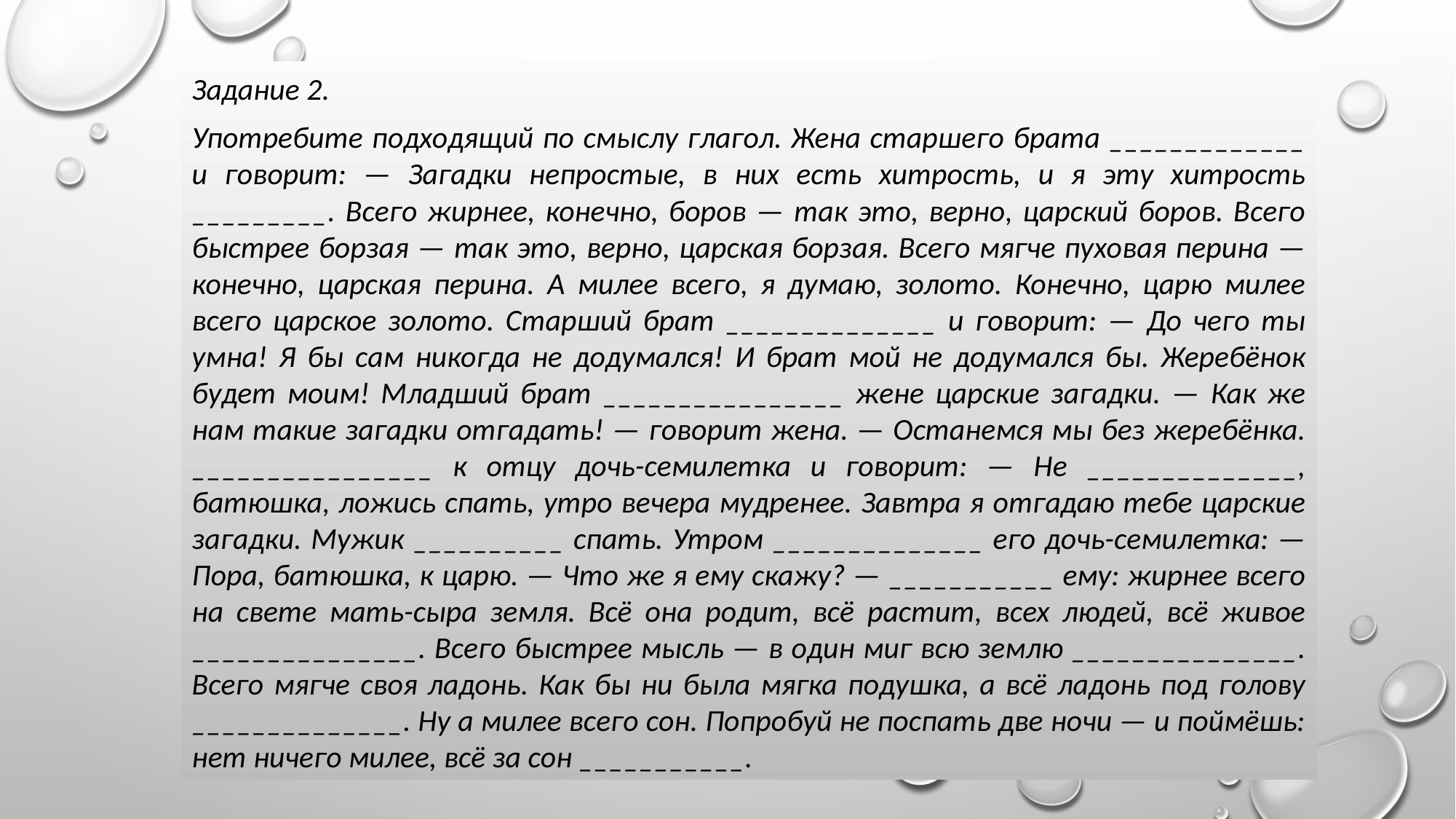

Задание 2.
Употребите подходящий по смыслу глагол. Жена старшего брата _____________ и говорит: — Загадки непростые, в них есть хитрость, и я эту хитрость _________. Всего жирнее, конечно, боров — так это, верно, царский боров. Всего быстрее борзая — так это, верно, царская борзая. Всего мягче пуховая перина — конечно, царская перина. А милее всего, я думаю, золото. Конечно, царю милее всего царское золото. Старший брат ______________ и говорит: — До чего ты умна! Я бы сам никогда не додумался! И брат мой не додумался бы. Жеребёнок будет моим! Младший брат ________________ жене царские загадки. — Как же нам такие загадки отгадать! — говорит жена. — Останемся мы без жеребёнка. ________________ к отцу дочь-семилетка и говорит: — Не ______________, батюшка, ложись спать, утро вечера мудренее. Завтра я отгадаю тебе царские загадки. Мужик __________ спать. Утром ______________ его дочь-семилетка: — Пора, батюшка, к царю. — Что же я ему скажу? — ___________ ему: жирнее всего на свете мать-сыра земля. Всё она родит, всё растит, всех людей, всё живое _______________. Всего быстрее мысль — в один миг всю землю _______________. Всего мягче своя ладонь. Как бы ни была мягка подушка, а всё ладонь под голову ______________. Ну а милее всего сон. Попробуй не поспать две ночи — и поймёшь: нет ничего милее, всё за сон ___________.